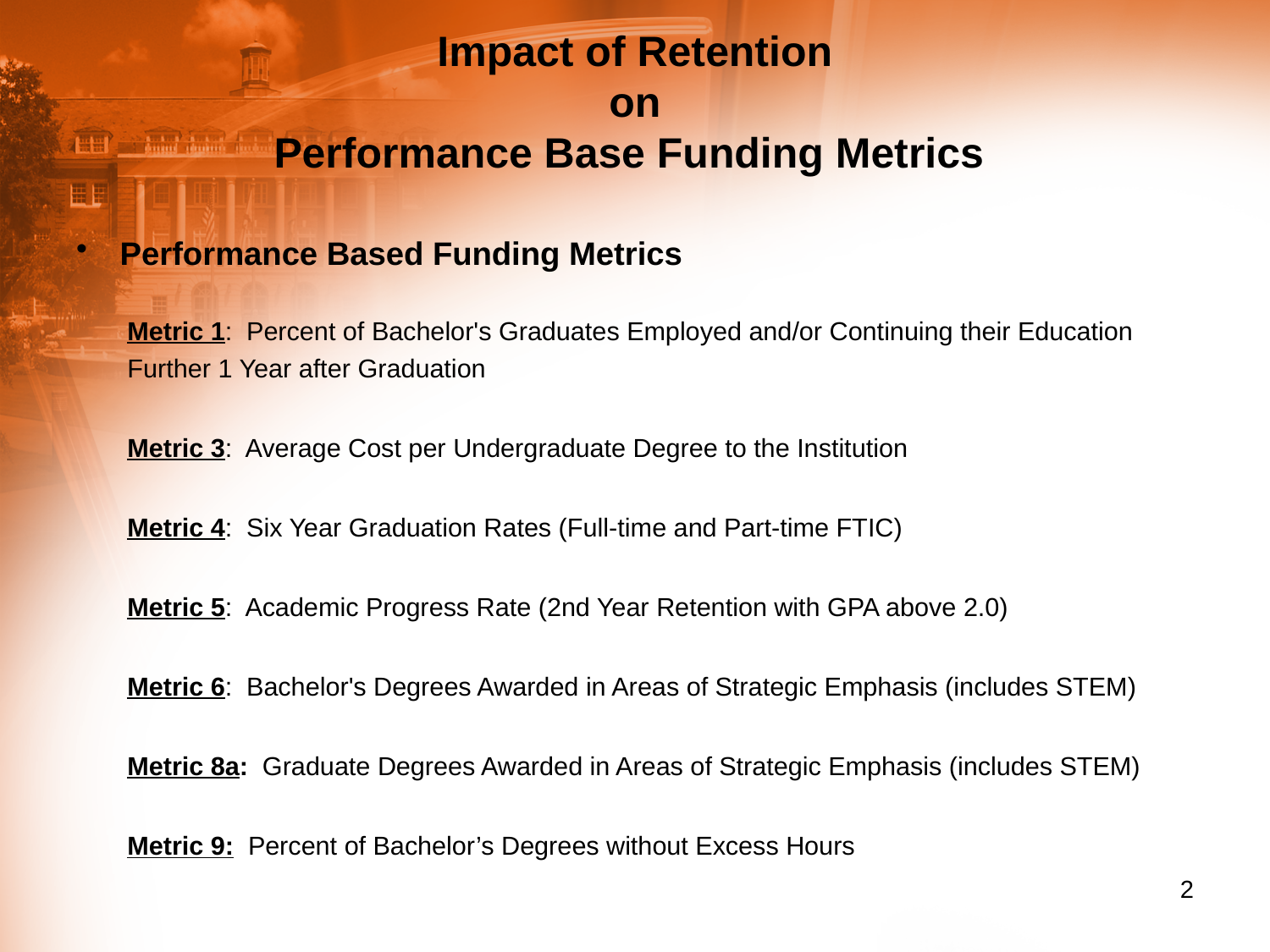

# Impact of Retention on Performance Base Funding Metrics

Performance Based Funding Metrics

Metric 1:  Percent of Bachelor's Graduates Employed and/or Continuing their Education Further 1 Year after Graduation

Metric 3:  Average Cost per Undergraduate Degree to the Institution

Metric 4:  Six Year Graduation Rates (Full-time and Part-time FTIC)

Metric 5:  Academic Progress Rate (2nd Year Retention with GPA above 2.0)

Metric 6:  Bachelor's Degrees Awarded in Areas of Strategic Emphasis (includes STEM)

Metric 8a:  Graduate Degrees Awarded in Areas of Strategic Emphasis (includes STEM)

Metric 9:  Percent of Bachelor’s Degrees without Excess Hours

2